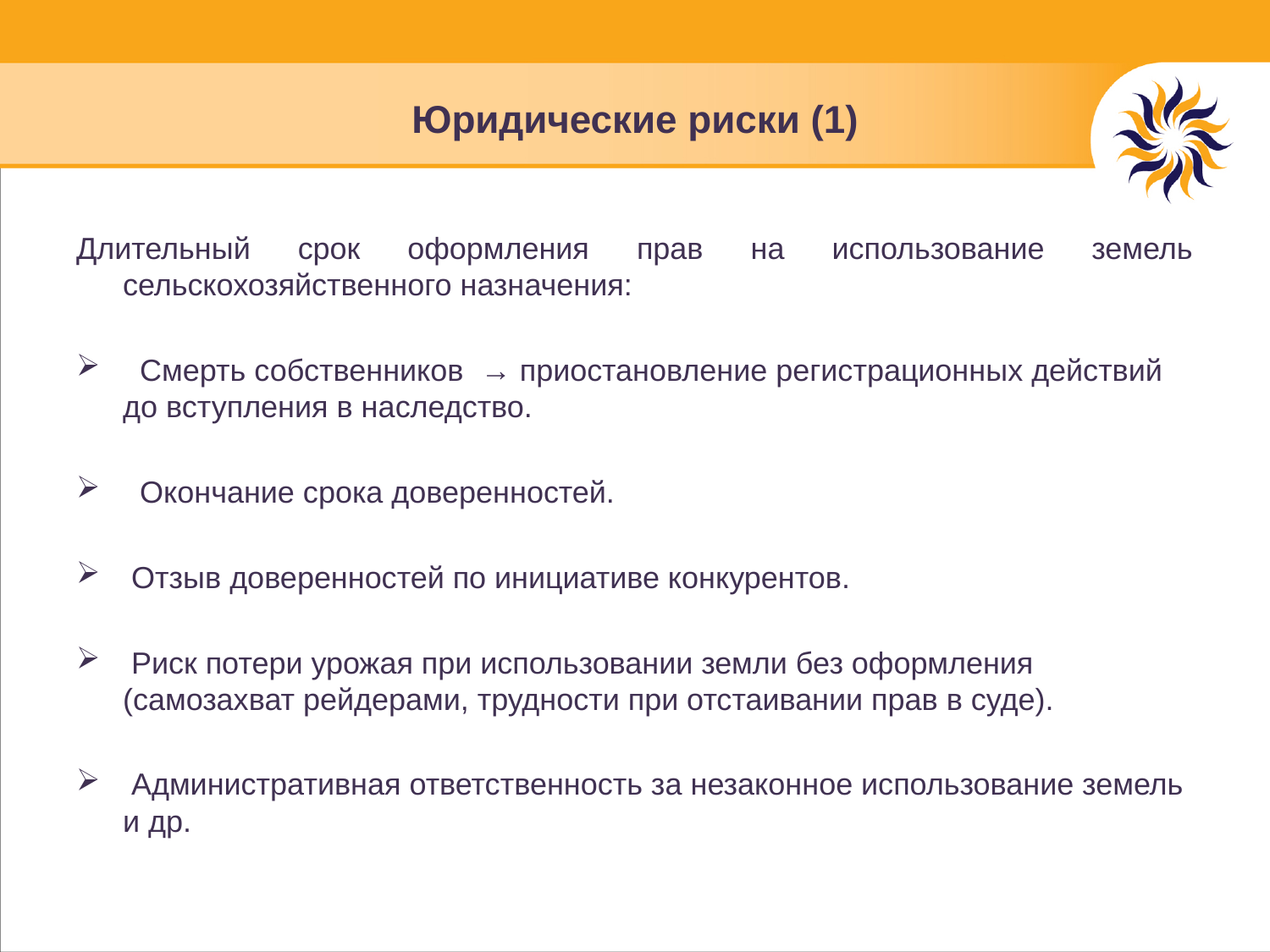

# Юридические риски (1)

Длительный срок оформления прав на использование земель сельскохозяйственного назначения:

  Смерть собственников  → приостановление регистрационных действий до вступления в наследство.

  Окончание срока доверенностей.

 Отзыв доверенностей по инициативе конкурентов.

 Риск потери урожая при использовании земли без оформления (самозахват рейдерами, трудности при отстаивании прав в суде).

 Административная ответственность за незаконное использование земель и др.